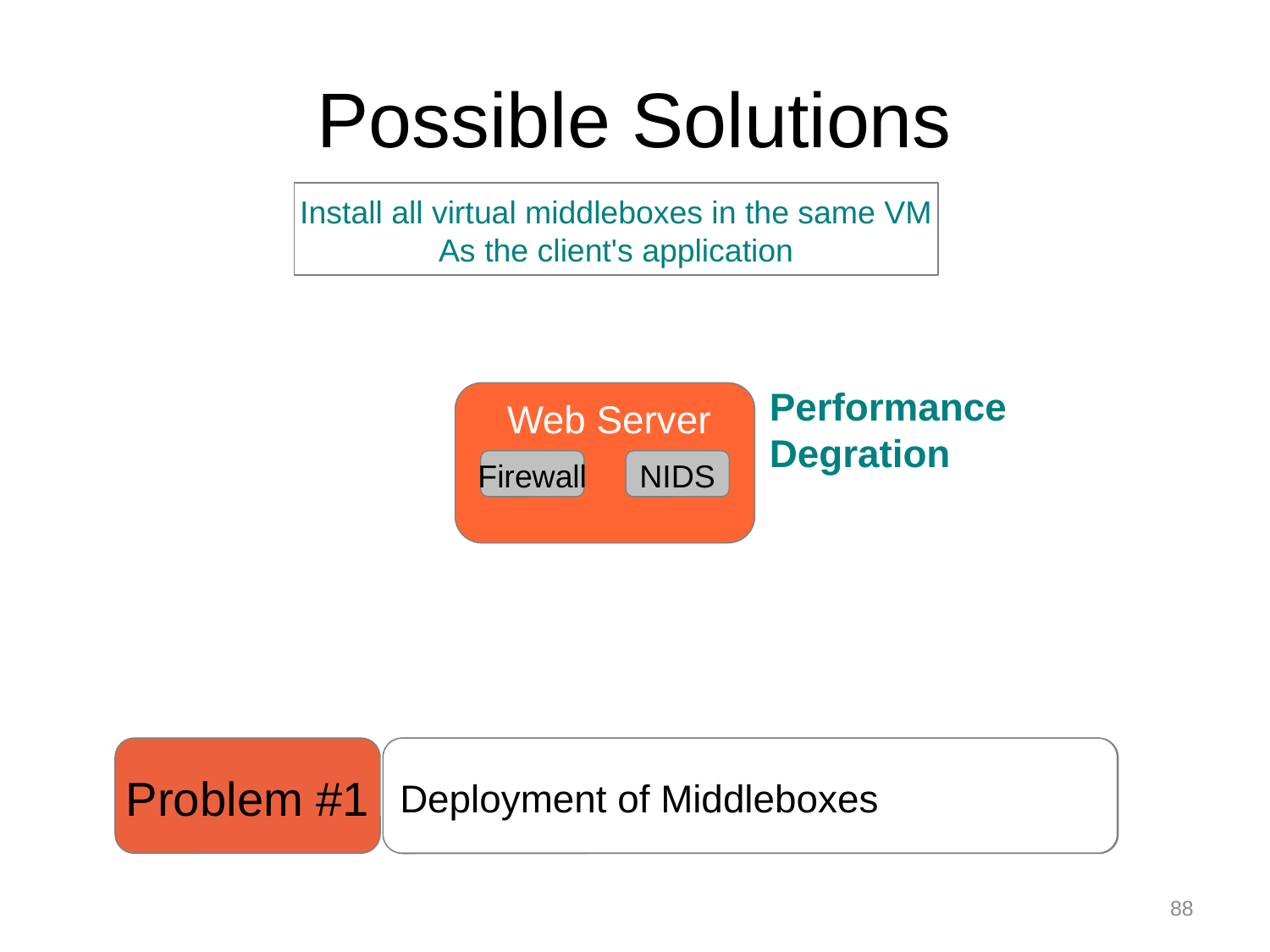

# Possible Solutions
Install all virtual middleboxes in the same VM
As the client's application
Performance Degration

Web Server
Firewall
NIDS
Problem #1
Deployment of Middleboxes
Lack of support for introspection services
88